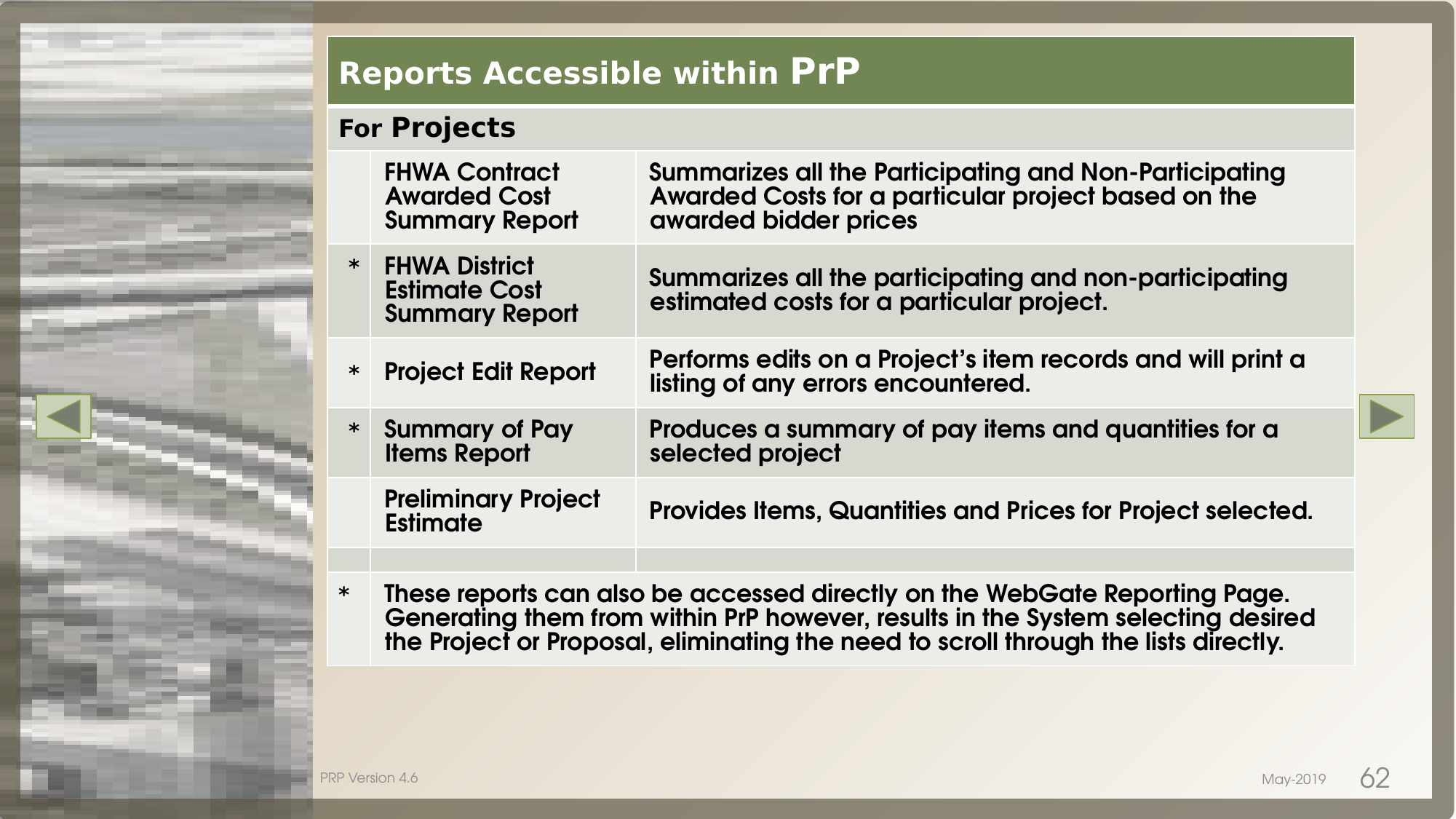

| Reports Accessible within PrP |  |  |
| --- | --- | --- |
| For Projects |  |  |
|  | FHWA Contract Awarded Cost Summary Report | Summarizes all the Participating and Non-Participating Awarded Costs for a particular project based on the awarded bidder prices |
| \* | FHWA District Estimate Cost Summary Report | Summarizes all the participating and non-participating estimated costs for a particular project. |
| \* | Project Edit Report | Performs edits on a Project’s item records and will print a listing of any errors encountered. |
| \* | Summary of Pay Items Report | Produces a summary of pay items and quantities for a selected project |
|  | Preliminary Project Estimate | Provides Items, Quantities and Prices for Project selected. |
|  |  |  |
| \* | These reports can also be accessed directly on the WebGate Reporting Page. Generating them from within PrP however, results in the System selecting desired the Project or Proposal, eliminating the need to scroll through the lists directly. |  |
PRP Version 4.6
May-2019